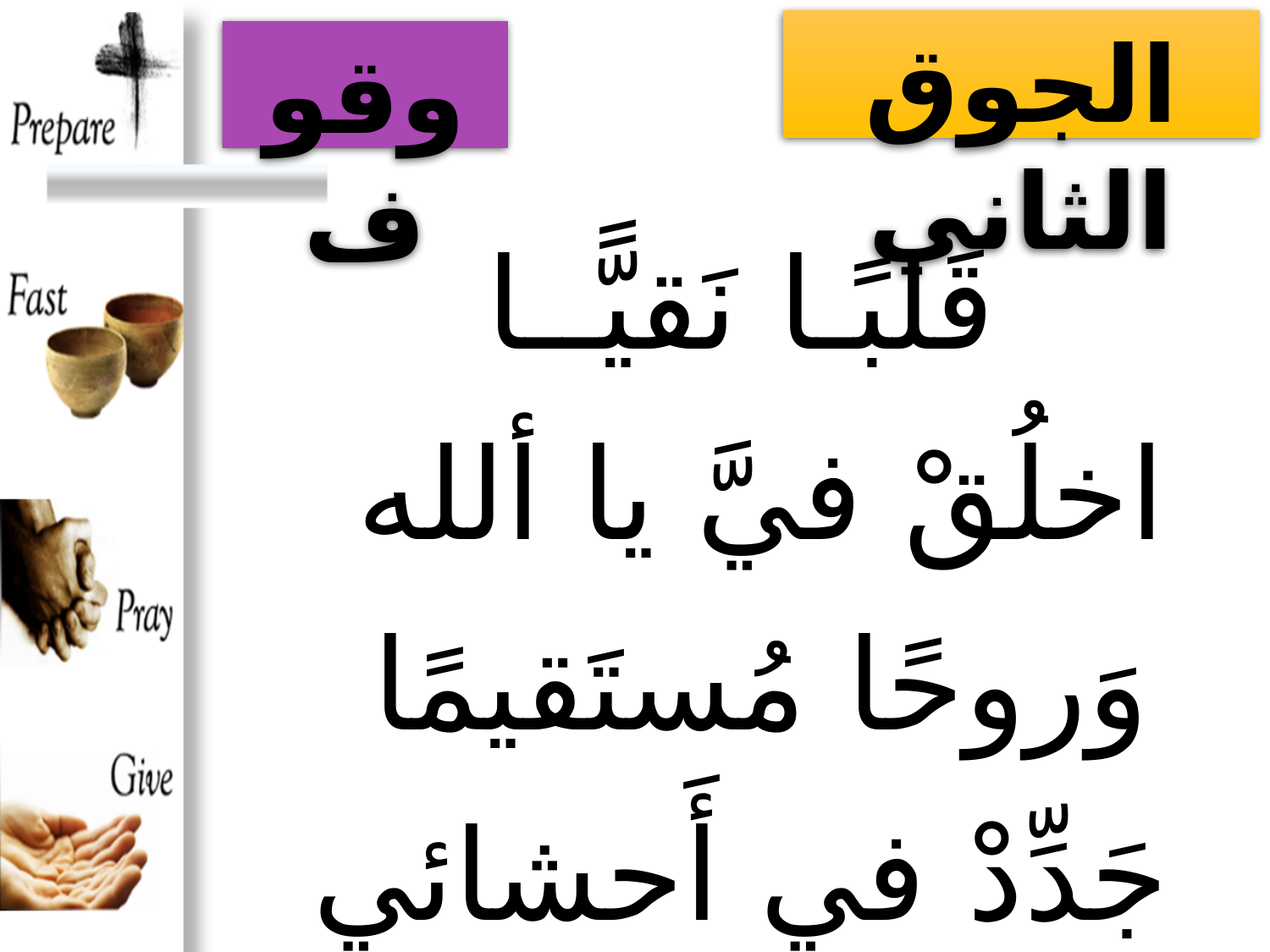

الجوق الثاني
وقوف
# قَلبًـا نَقيًّــا اخلُقْ فيَّ يا ألله وَروحًا مُستَقيمًا جَدِّدْ في أَحشائي